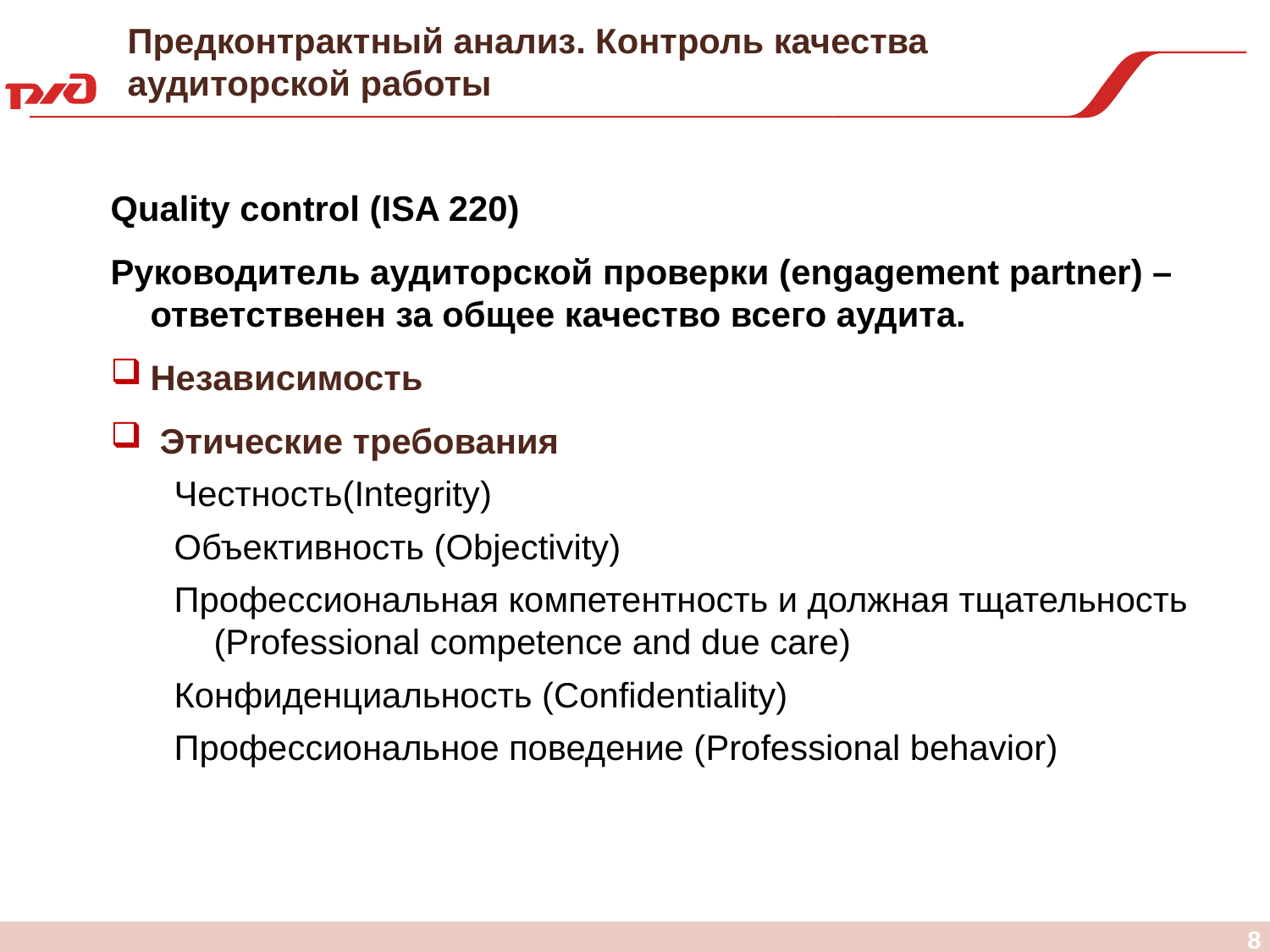

# Предконтрактный анализ. Контроль качества аудиторской работы
Quality control (ISA 220)
Руководитель аудиторской проверки (engagement partner) – ответственен за общее качество всего аудита.
Независимость
 Этические требования
Честность(Integrity)
Объективность (Objectivity)
Профессиональная компетентность и должная тщательность (Professional competence and due care)
Конфиденциальность (Confidentiality)
Профессиональное поведение (Professional behavior)

8